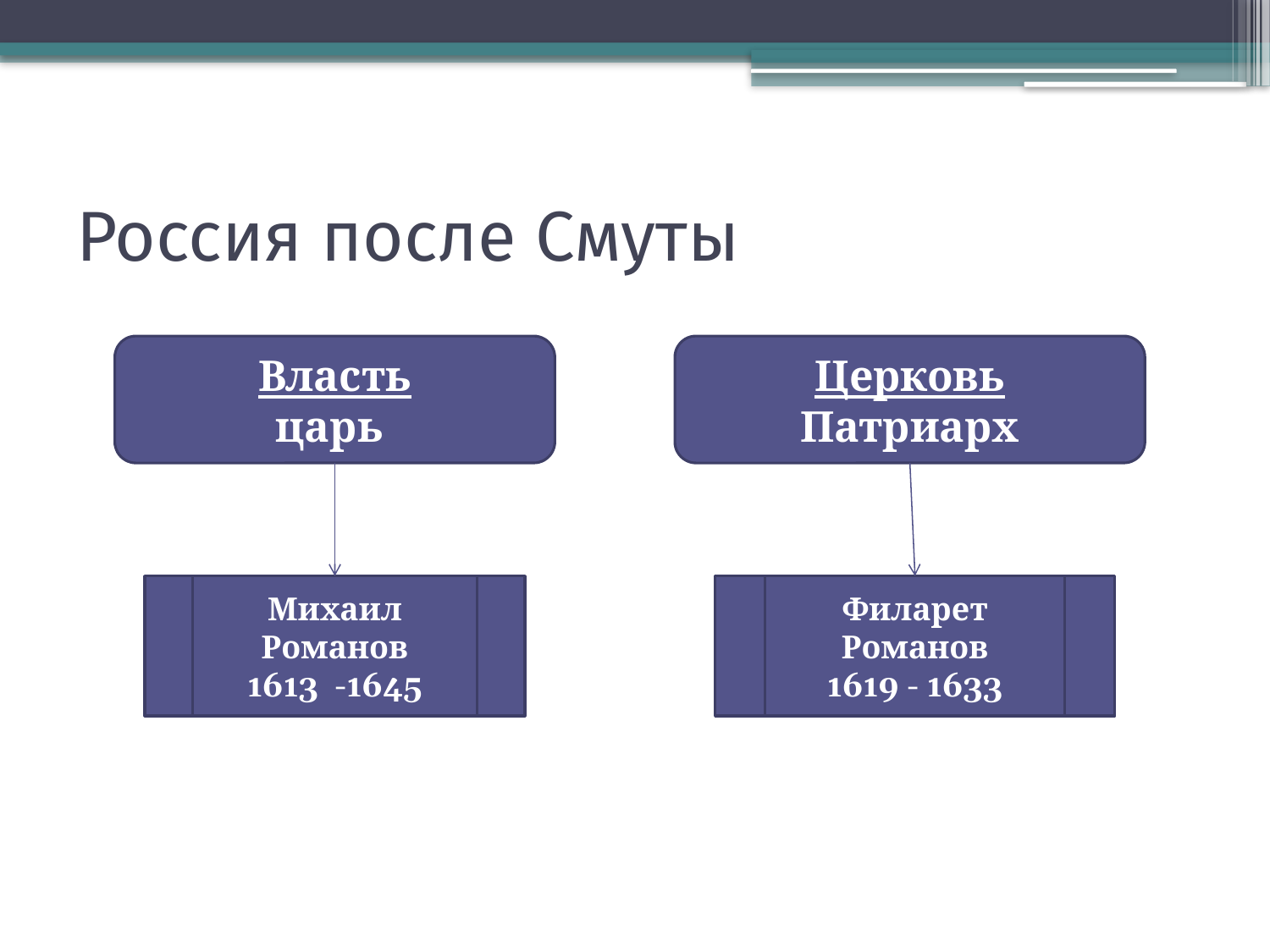

# Россия после Смуты
Власть
царь

Церковь
Патриарх

Михаил Романов
1613  -1645
Филарет Романов
1619 - 1633